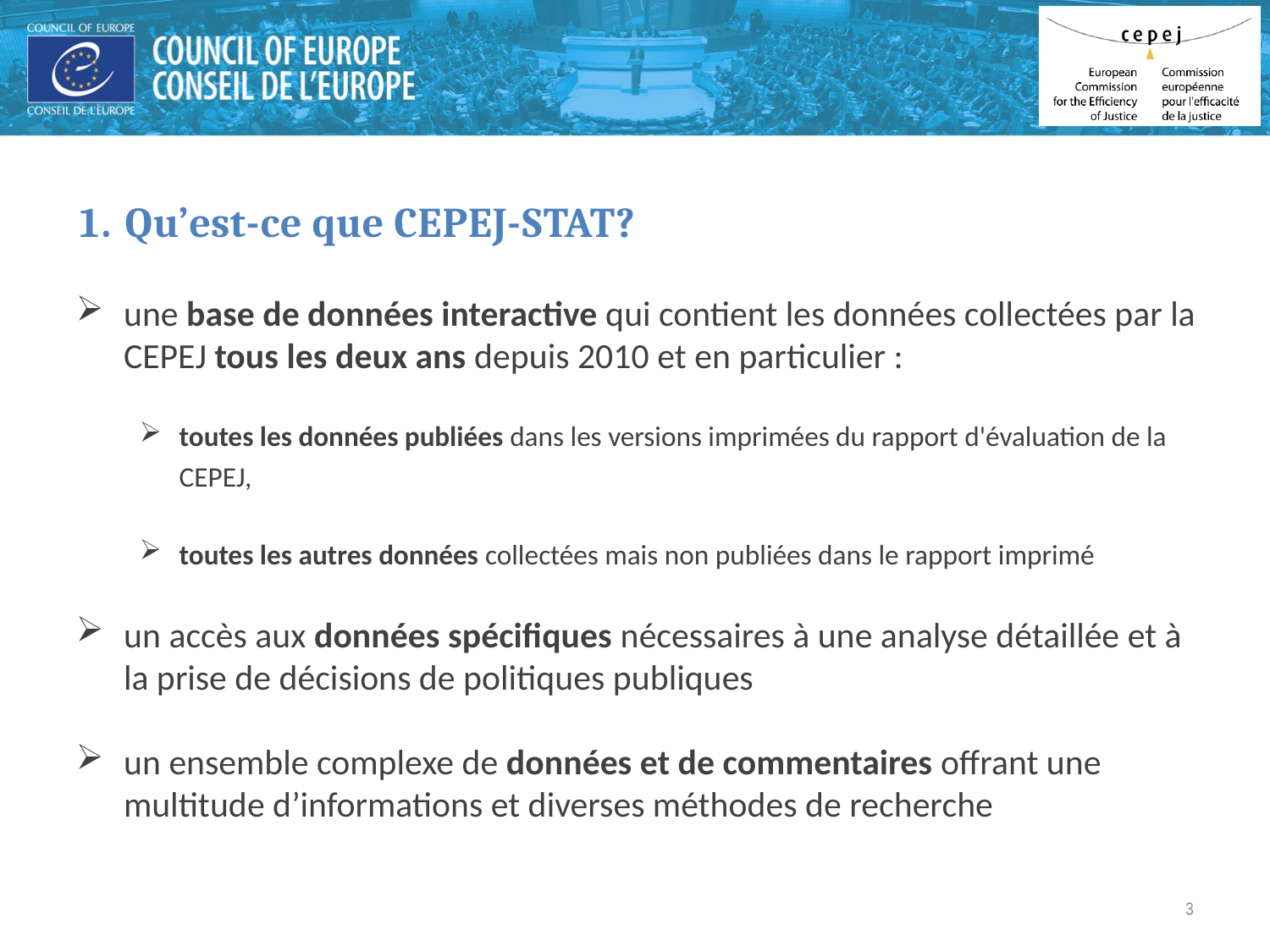

Qu’est-ce que CEPEJ-STAT?
une base de données interactive qui contient les données collectées par la CEPEJ tous les deux ans depuis 2010 et en particulier :
toutes les données publiées dans les versions imprimées du rapport d'évaluation de la CEPEJ,
toutes les autres données collectées mais non publiées dans le rapport imprimé
un accès aux données spécifiques nécessaires à une analyse détaillée et à la prise de décisions de politiques publiques
un ensemble complexe de données et de commentaires offrant une multitude d’informations et diverses méthodes de recherche
3